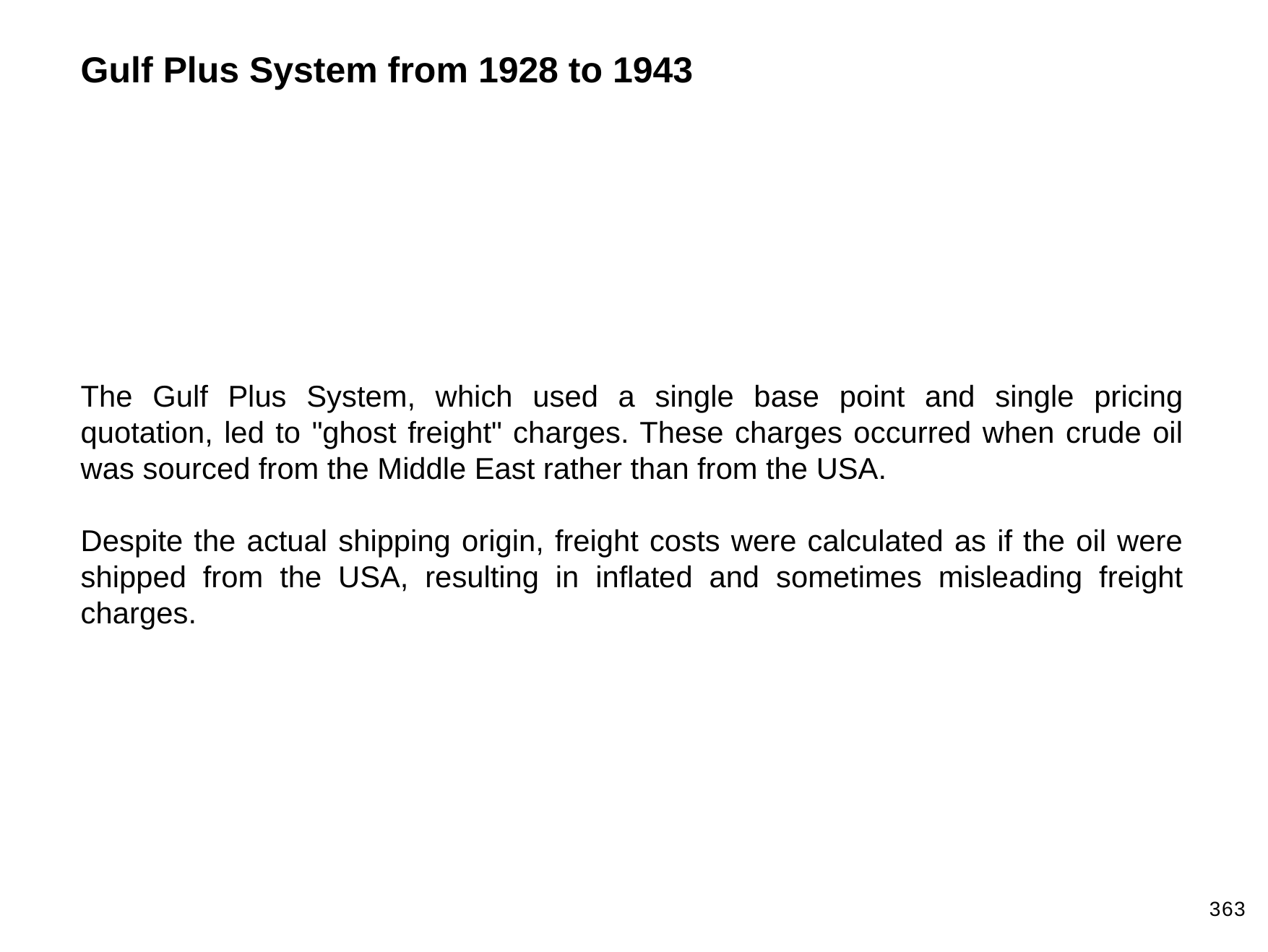

Gulf Plus System from 1928 to 1943
The Gulf Plus System, which used a single base point and single pricing quotation, led to "ghost freight" charges. These charges occurred when crude oil was sourced from the Middle East rather than from the USA.

Despite the actual shipping origin, freight costs were calculated as if the oil were shipped from the USA, resulting in inflated and sometimes misleading freight charges.
363